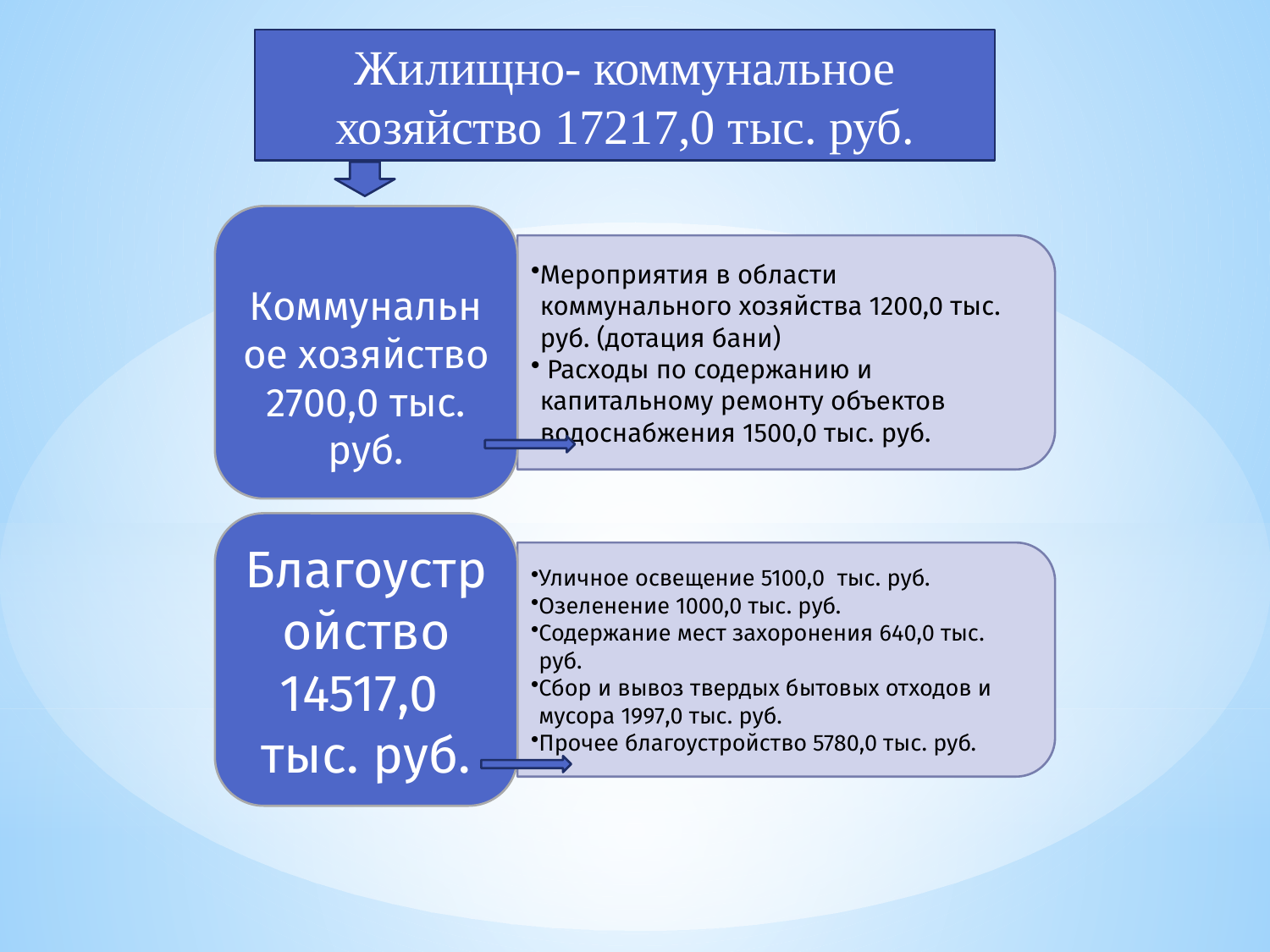

Жилищно- коммунальное хозяйство 17217,0 тыс. руб.

 Коммунальное хозяйство 2700,0 тыс. руб.
Мероприятия в области коммунального хозяйства 1200,0 тыс. руб. (дотация бани)
Благоустройство 14517,0  тыс. руб.
Уличное освещение 5100,0  тыс. руб.
 Расходы по содержанию и капитальному ремонту объектов водоснабжения 1500,0 тыс. руб.
Озеленение 1000,0 тыс. руб.
Содержание мест захоронения 640,0 тыс. руб.
Прочее благоустройство 5780,0 тыс. руб.
Сбор и вывоз твердых бытовых отходов и мусора 1997,0 тыс. руб.